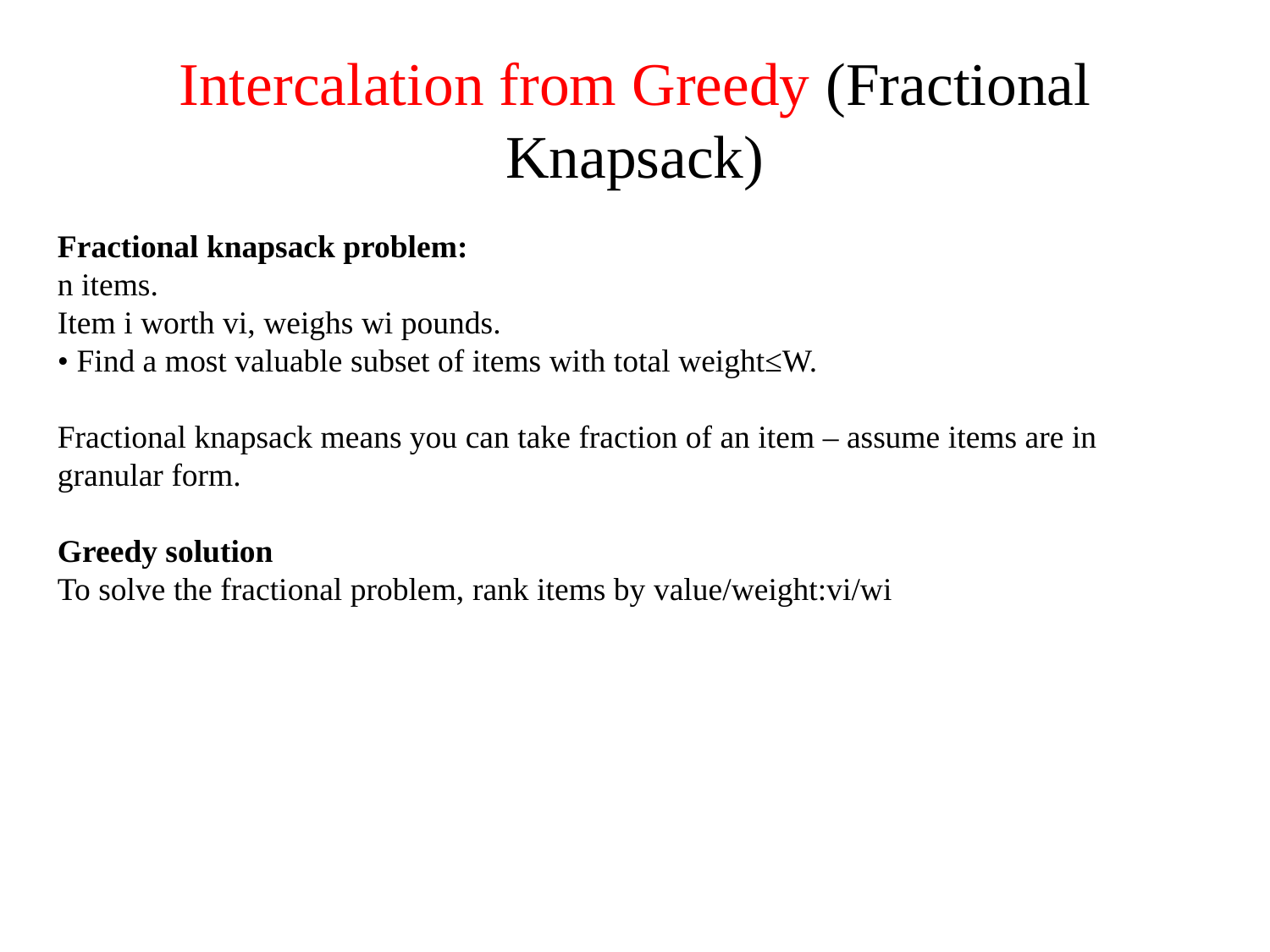

# Intercalation from Greedy (Fractional Knapsack)
Fractional knapsack problem:
n items.
Item i worth vi, weighs wi pounds.
• Find a most valuable subset of items with total weight≤W.

Fractional knapsack means you can take fraction of an item – assume items are in granular form.

Greedy solution
To solve the fractional problem, rank items by value/weight:vi/wi